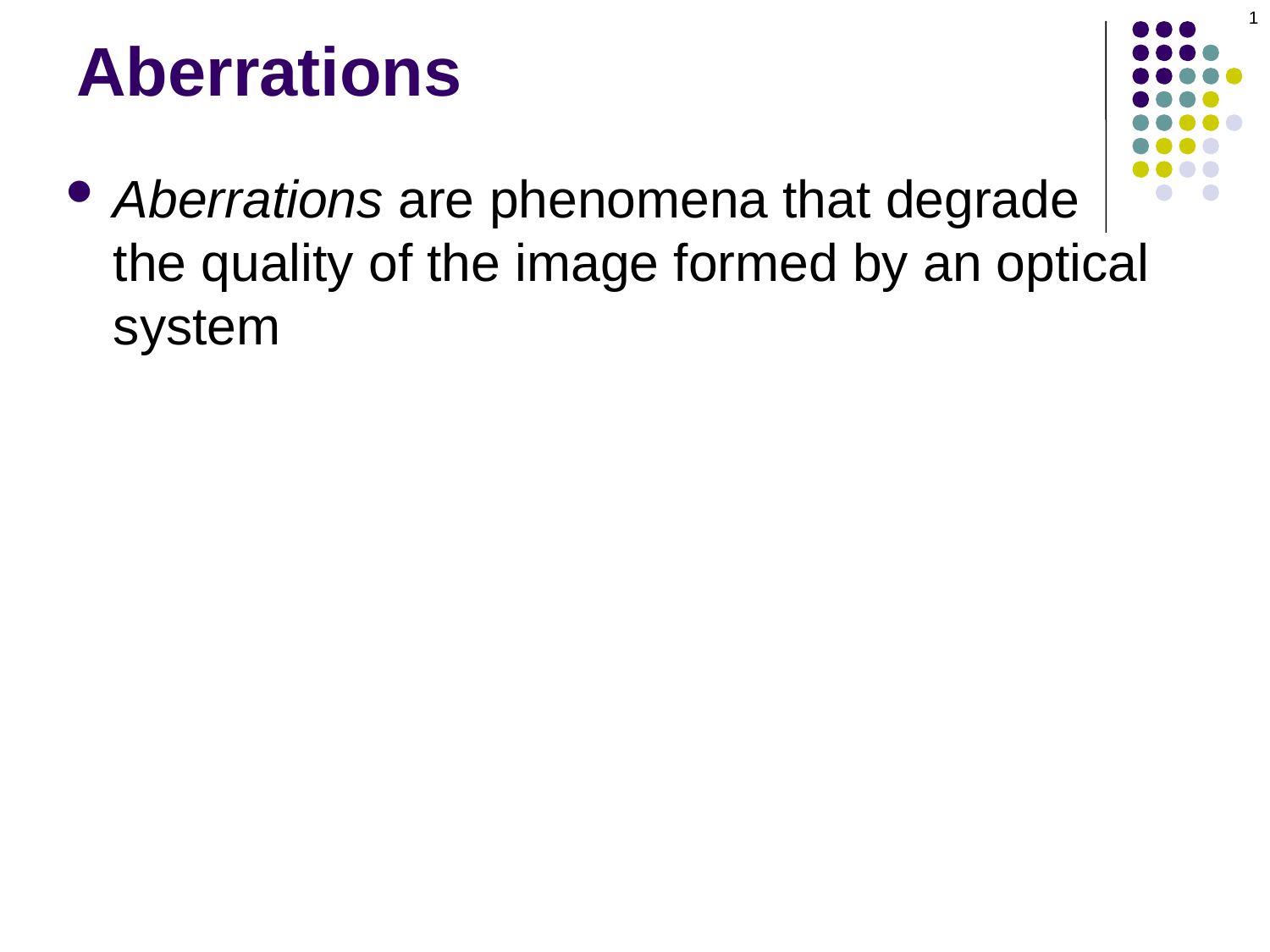

1
# Aberrations
Aberrations are phenomena that degrade   the quality of the image formed by an optical system